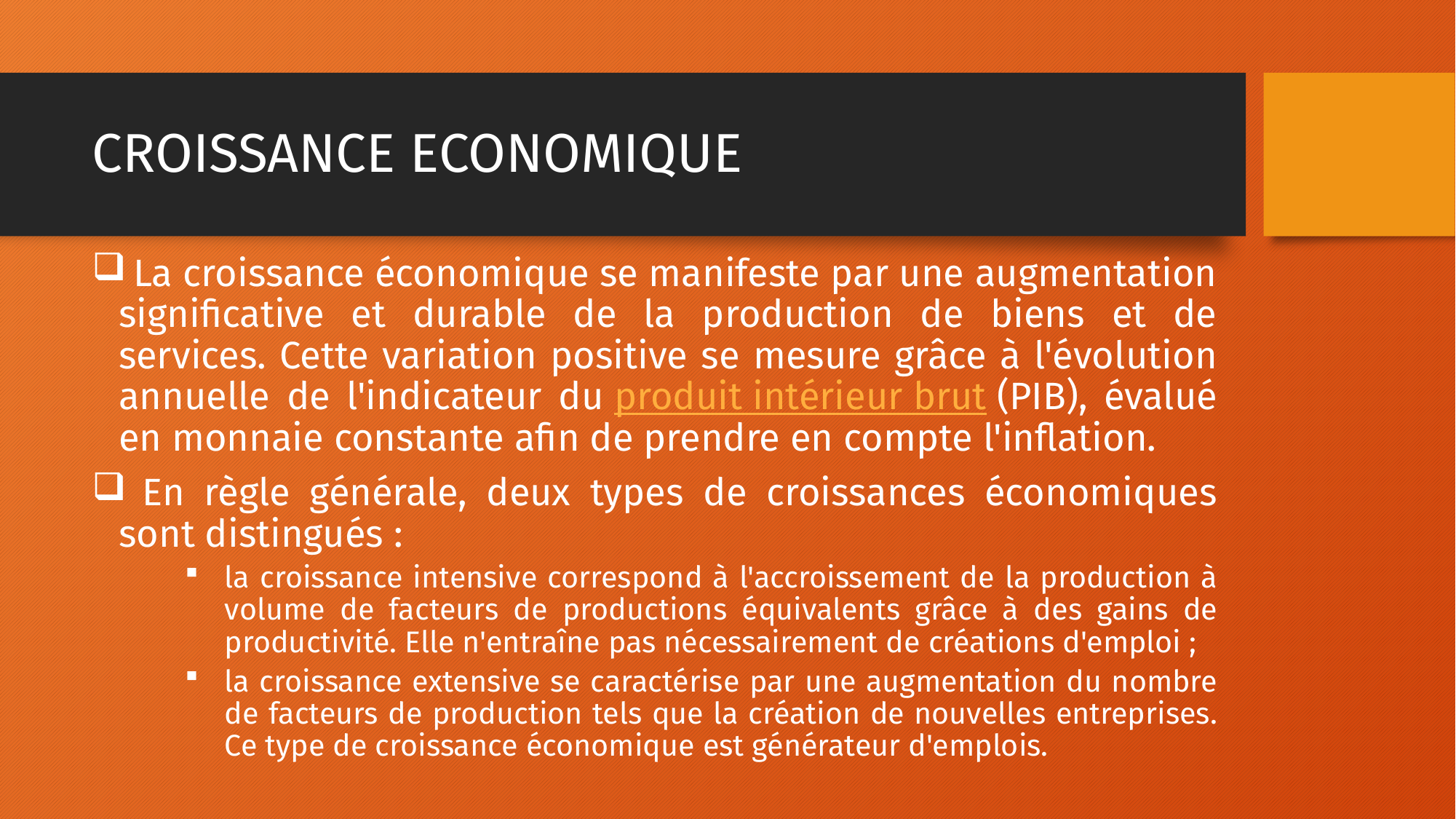

# CROISSANCE ECONOMIQUE
 La croissance économique se manifeste par une augmentation significative et durable de la production de biens et de services. Cette variation positive se mesure grâce à l'évolution annuelle de l'indicateur du produit intérieur brut (PIB), évalué en monnaie constante afin de prendre en compte l'inflation.
 En règle générale, deux types de croissances économiques sont distingués :
la croissance intensive correspond à l'accroissement de la production à volume de facteurs de productions équivalents grâce à des gains de productivité. Elle n'entraîne pas nécessairement de créations d'emploi ;
la croissance extensive se caractérise par une augmentation du nombre de facteurs de production tels que la création de nouvelles entreprises. Ce type de croissance économique est générateur d'emplois.